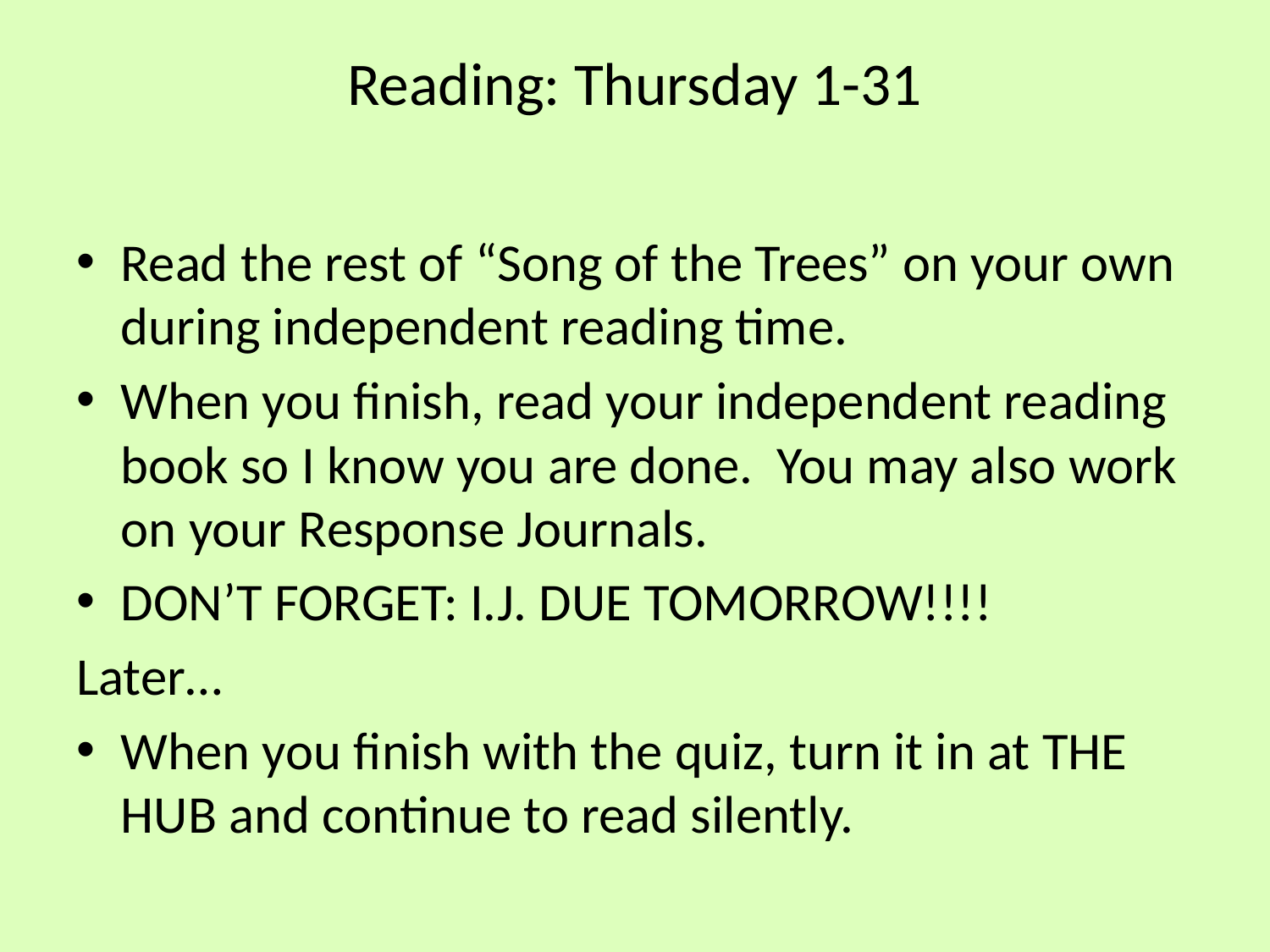

# Reading: Thursday 1-31
Read the rest of “Song of the Trees” on your own during independent reading time.
When you finish, read your independent reading book so I know you are done.  You may also work on your Response Journals.
DON’T FORGET: I.J. DUE TOMORROW!!!!
Later…
When you finish with the quiz, turn it in at THE HUB and continue to read silently.